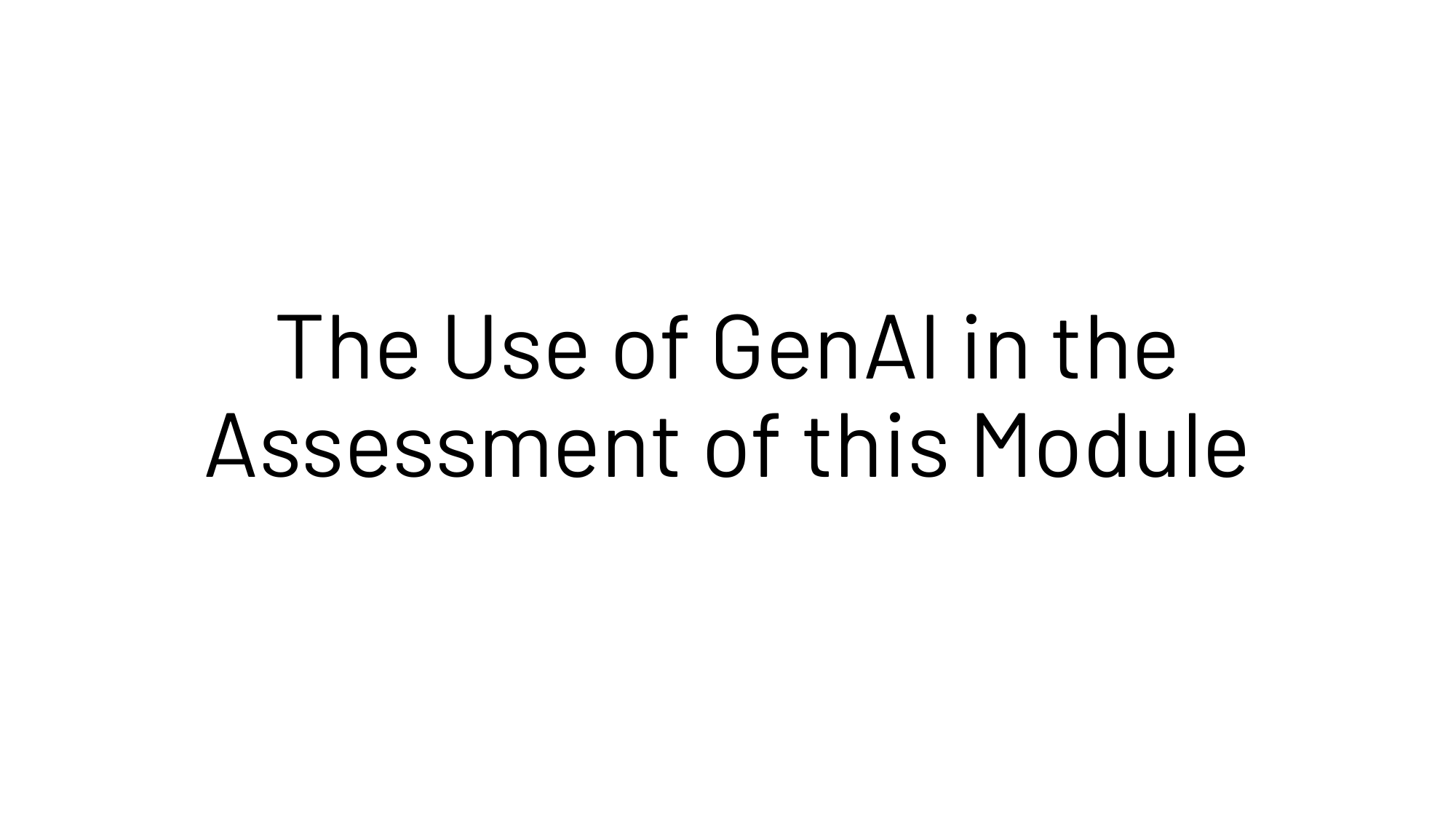

# The Use of GenAI in the Assessment of this Module